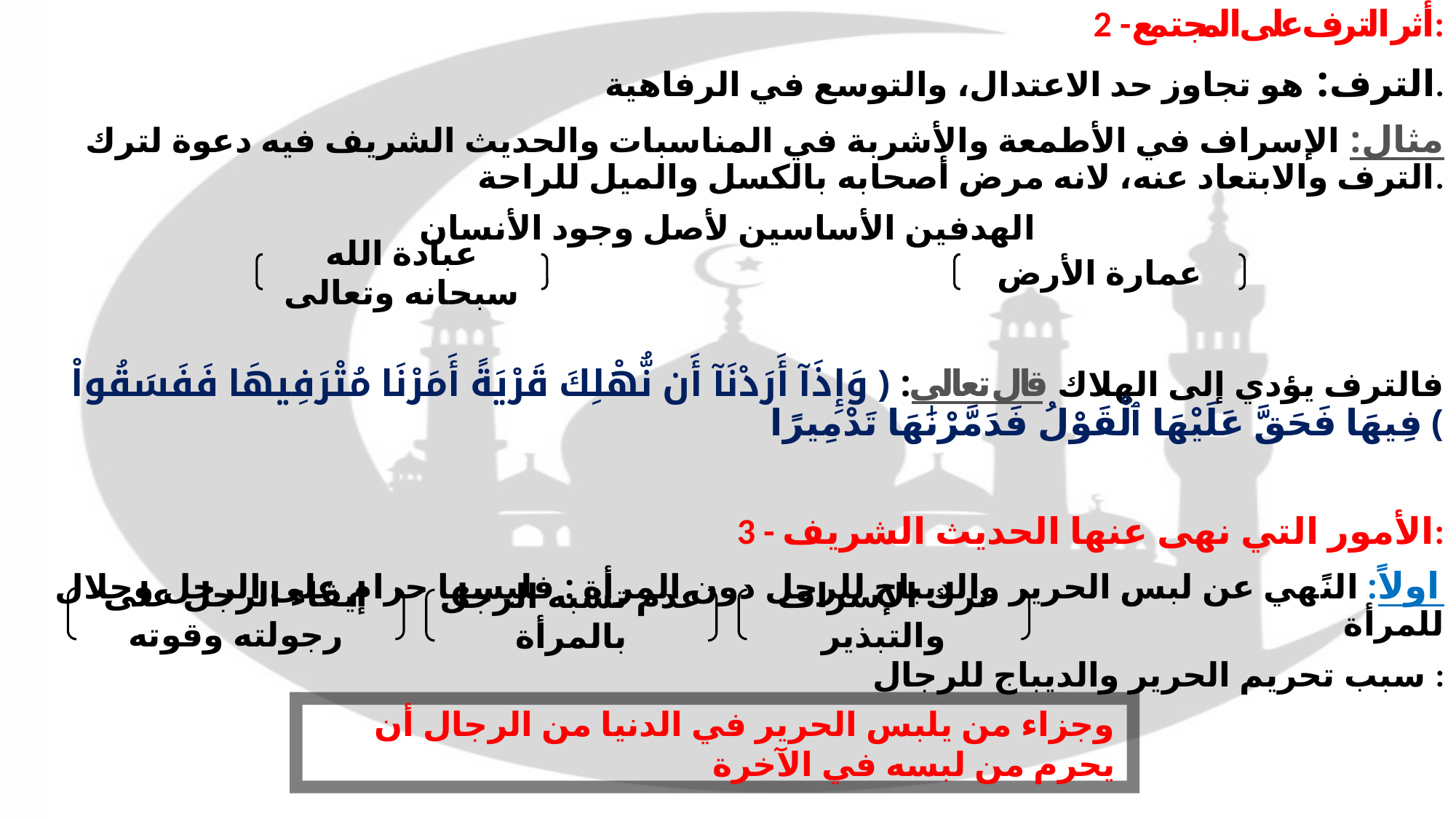

2 - أثر الترف على المجتمع:
الترف: هو تجاوز حد الاعتدال، والتوسع في الرفاهية.
مثال: الإسراف في الأطمعة والأشربة في المناسبات والحديث الشريف فيه دعوة لترك الترف والابتعاد عنه، لانه مرض أصحابه بالكسل والميل للراحة.
الهدفين الأساسين لأصل وجود الأنسان

فالترف يؤدي إلى الهلاك قال تعالى : ﴿ وَإِذَآ أَرَدْنَآ أَن نُّهْلِكَ قَرْيَةً أَمَرْنَا مُتْرَفِيهَا فَفَسَقُواْ فِيهَا فَحَقَّ عَلَيْهَا ٱلْقَوْلُ فَدَمَّرْنَٰهَا تَدْمِيرًا ﴾

3 - الأمور التي نهى عنها الحديث الشريف:
اولاً: النًهي عن لبس الحرير والديباج للرجل دون المرأة : فلبسها حرام على الرجل وحلال للمرأة
سبب تحريم الحرير والديباج للرجال :

عبادة الله سبحانه وتعالى
عمارة الأرض
إيقاء الرجل على رجولته وقوته
عدم تشبه الرجل بالمرأة
ترك الإسراف والتبذير
وجزاء من يلبس الحرير في الدنيا من الرجال أن يحرم من لبسه في الآخرة